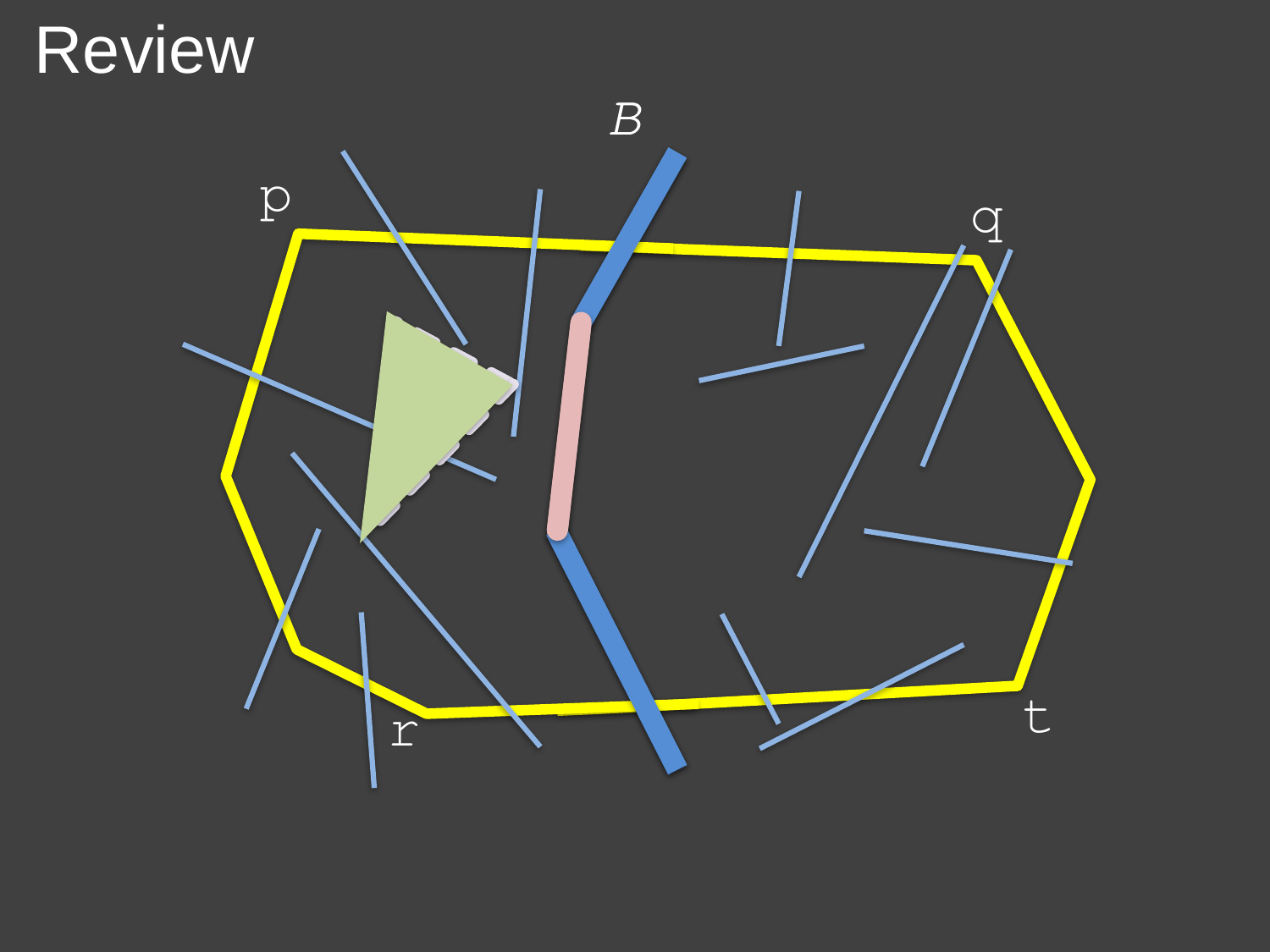

Review
B
p

r
B

q
t